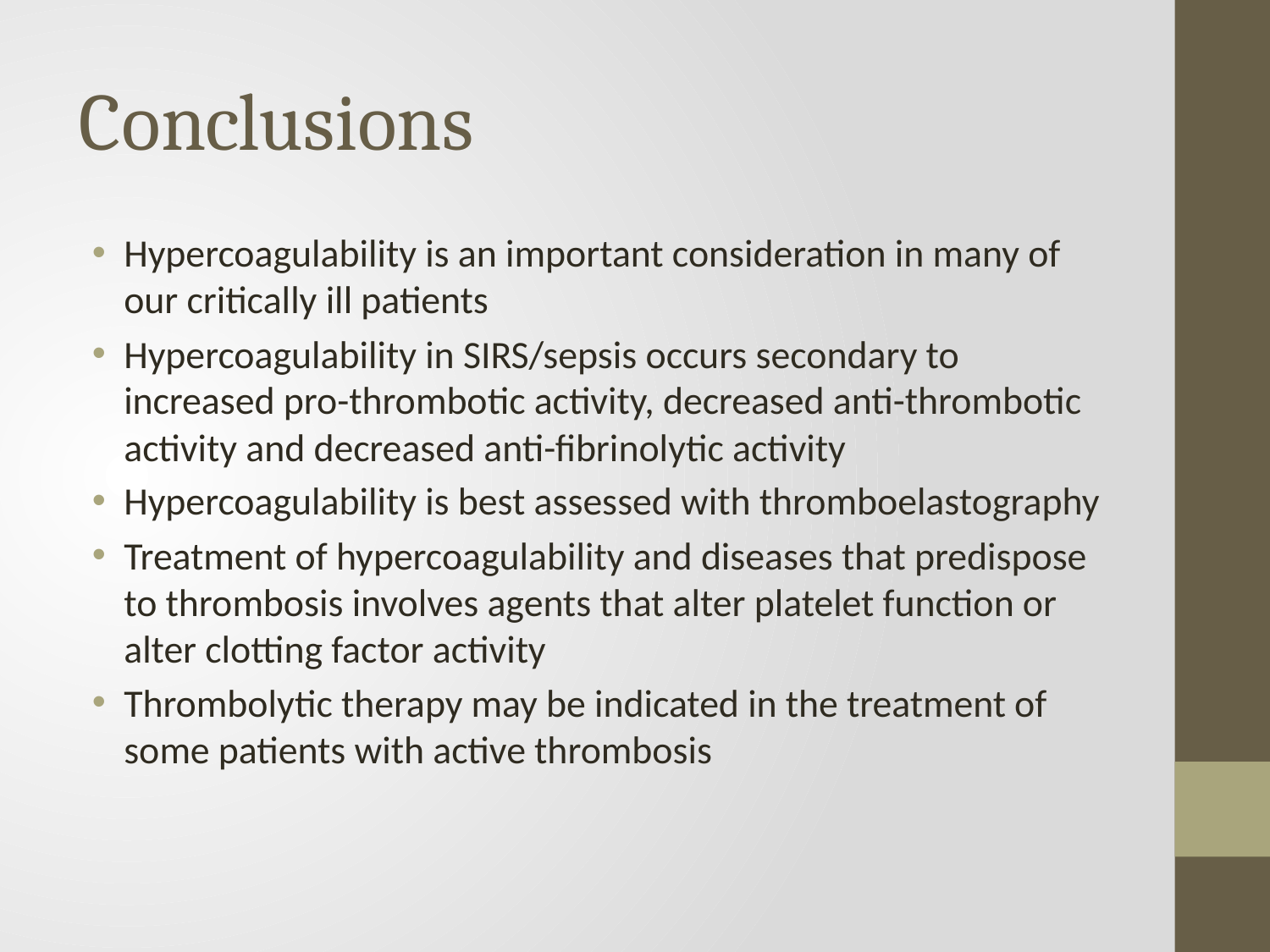

# Conclusions
Hypercoagulability is an important consideration in many of our critically ill patients
Hypercoagulability in SIRS/sepsis occurs secondary to increased pro-thrombotic activity, decreased anti-thrombotic activity and decreased anti-fibrinolytic activity
Hypercoagulability is best assessed with thromboelastography
Treatment of hypercoagulability and diseases that predispose to thrombosis involves agents that alter platelet function or alter clotting factor activity
Thrombolytic therapy may be indicated in the treatment of some patients with active thrombosis